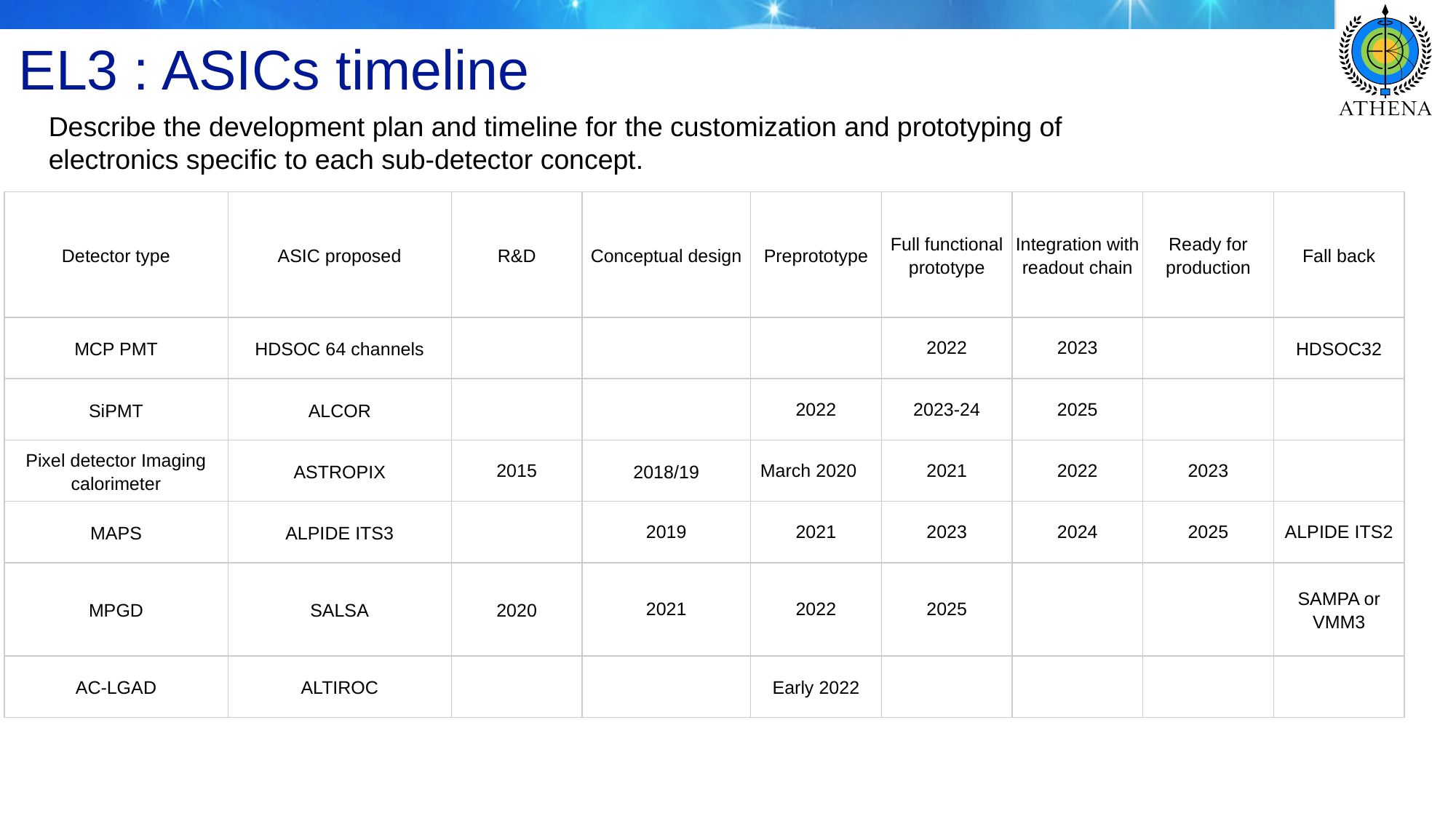

# EL3 : ASICs timeline
Describe the development plan and timeline for the customization and prototyping of
electronics specific to each sub-detector concept.
| Detector type | ASIC proposed | R&D | Conceptual design | Preprototype | Full functional prototype | Integration with readout chain | Ready for production | Fall back |
| --- | --- | --- | --- | --- | --- | --- | --- | --- |
| MCP PMT | HDSOC 64 channels |  |  |  | 2022 | 2023 |  | HDSOC32 |
| SiPMT | ALCOR |  |  | 2022 | 2023-24 | 2025 |  |  |
| Pixel detector Imaging calorimeter | ASTROPIX | 2015 | 2018/19 | March 2020 | 2021 | 2022 | 2023 |  |
| MAPS | ALPIDE ITS3 |  | 2019 | 2021 | 2023 | 2024 | 2025 | ALPIDE ITS2 |
| MPGD | SALSA | 2020 | 2021 | 2022 | 2025 |  |  | SAMPA or VMM3 |
| AC-LGAD | ALTIROC |  |  | Early 2022 |  |  |  |  |